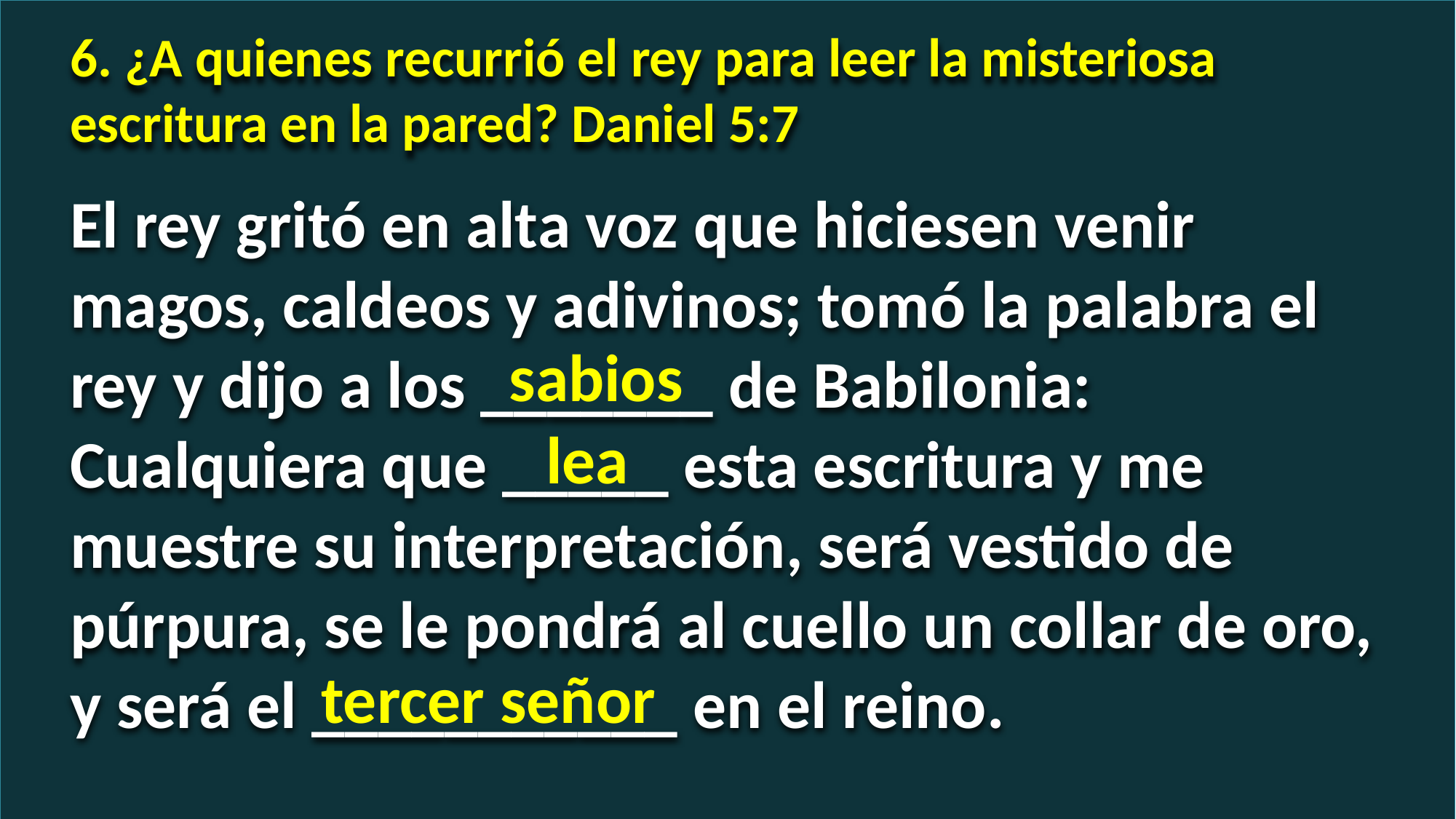

6. ¿A quienes recurrió el rey para leer la misteriosa escritura en la pared? Daniel 5:7
El rey gritó en alta voz que hiciesen venir magos, caldeos y adivinos; tomó la palabra el rey y dijo a los _______ de Babilonia: Cualquiera que _____ esta escritura y me muestre su interpretación, será vestido de púrpura, se le pondrá al cuello un collar de oro, y será el ___________ en el reino.
sabios
lea
tercer señor